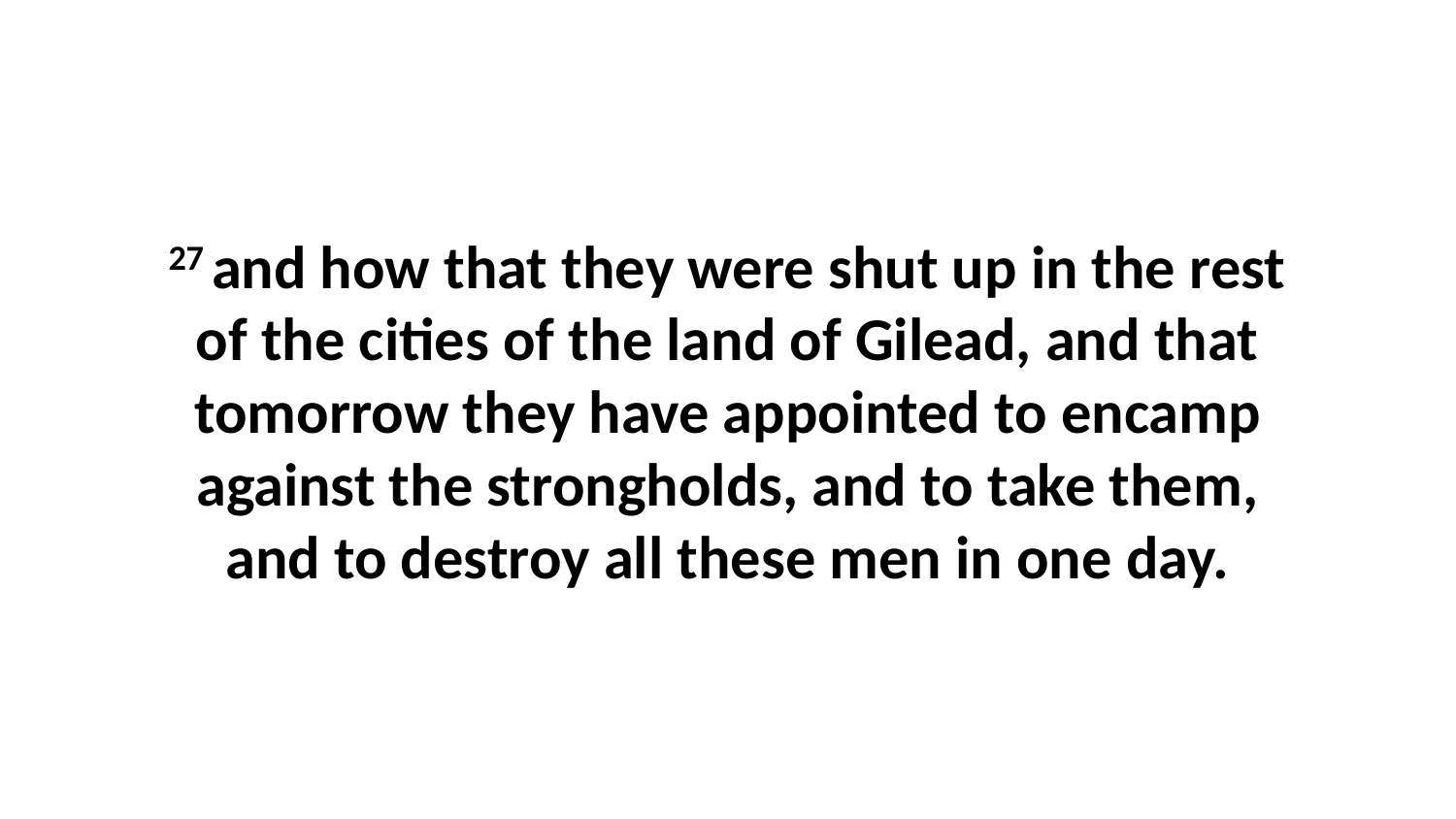

27 and how that they were shut up in the rest of the cities of the land of Gilead, and that tomorrow they have appointed to encamp against the strongholds, and to take them, and to destroy all these men in one day.